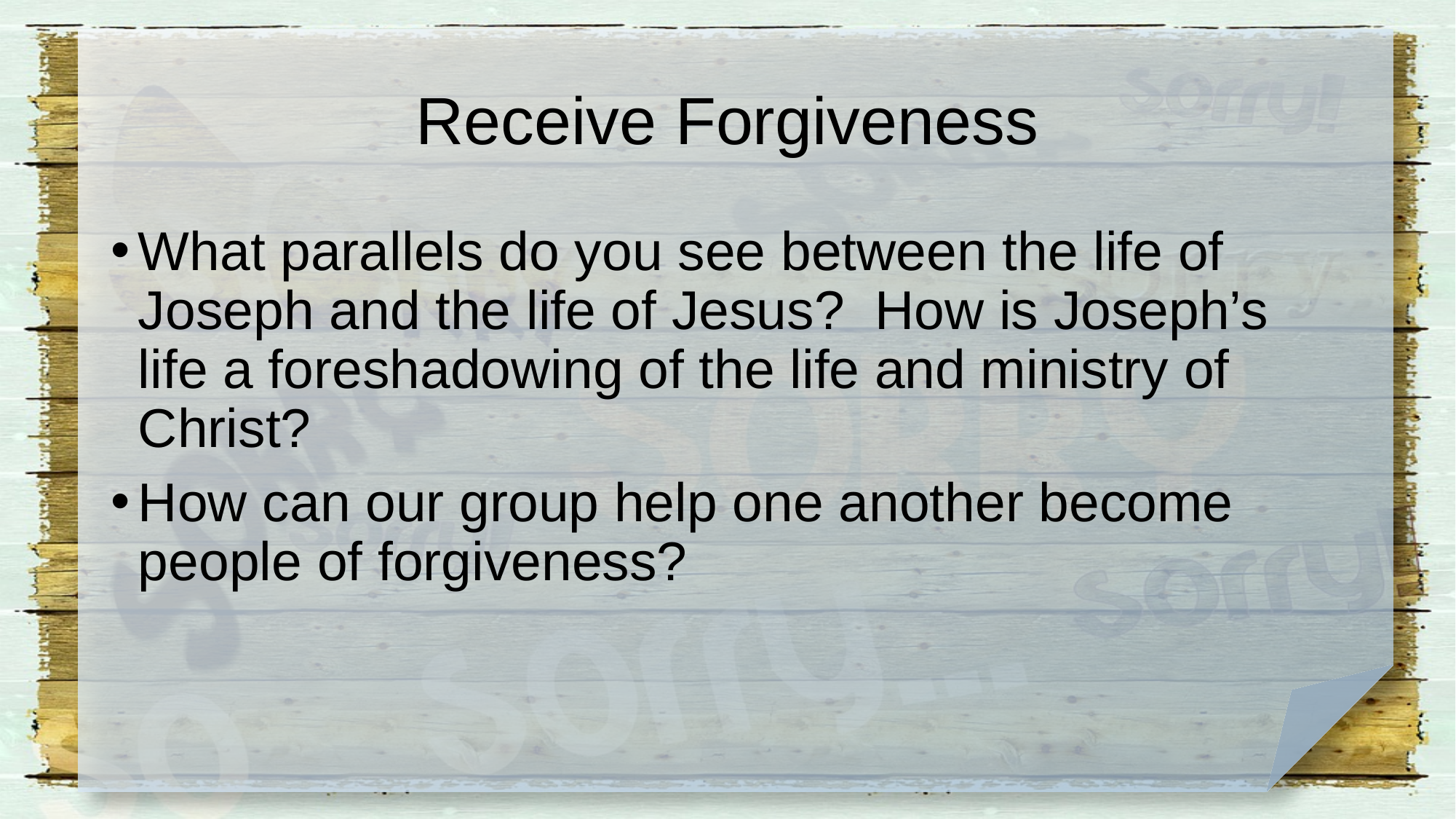

# Receive Forgiveness
What parallels do you see between the life of Joseph and the life of Jesus?  How is Joseph’s life a foreshadowing of the life and ministry of Christ?
How can our group help one another become people of forgiveness?